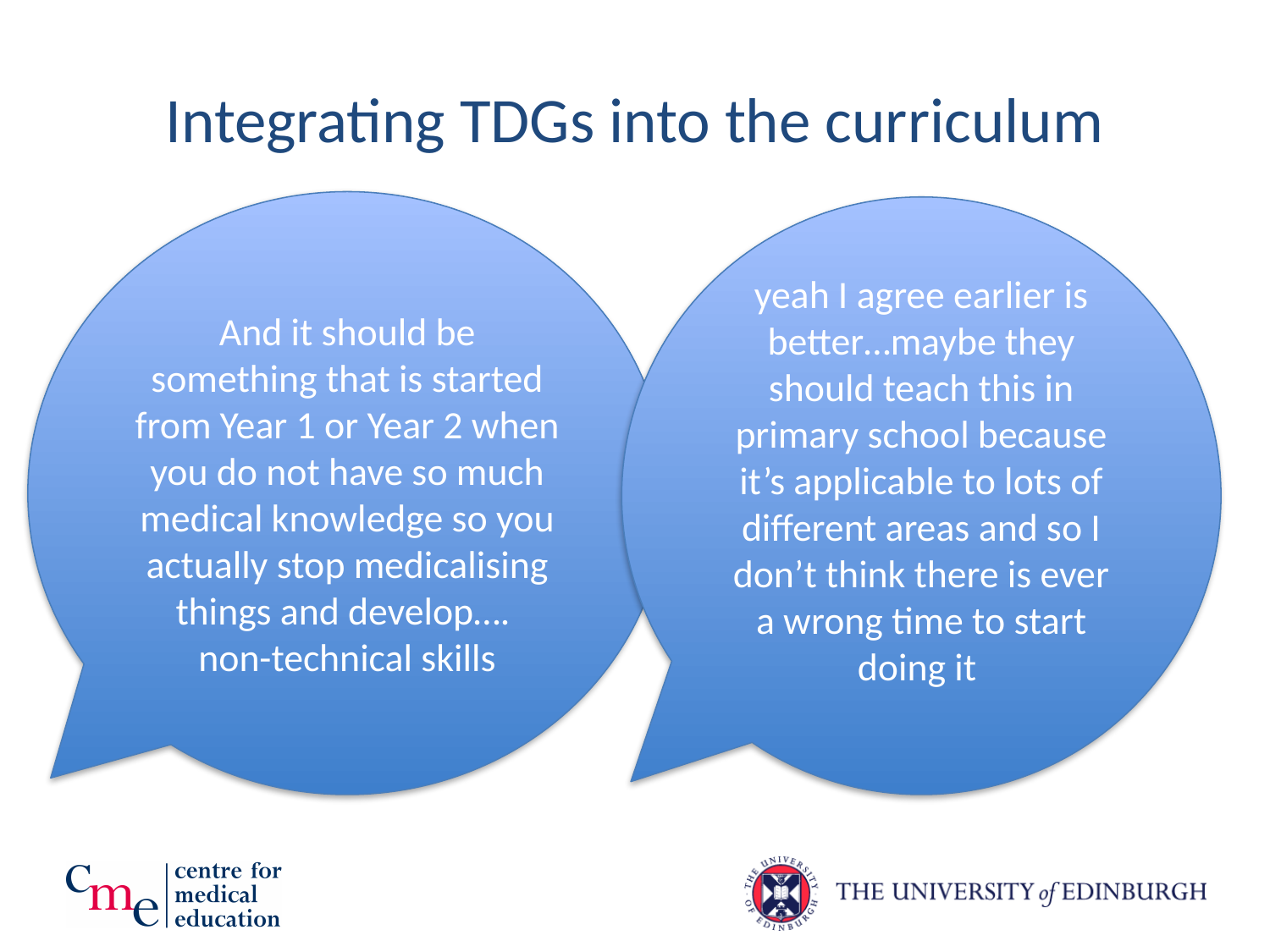

# Integrating TDGs into the curriculum
And it should be something that is started from Year 1 or Year 2 when you do not have so much medical knowledge so you actually stop medicalising things and develop….
non-technical skills
yeah I agree earlier is better…maybe they should teach this in primary school because it’s applicable to lots of different areas and so I don’t think there is ever a wrong time to start doing it